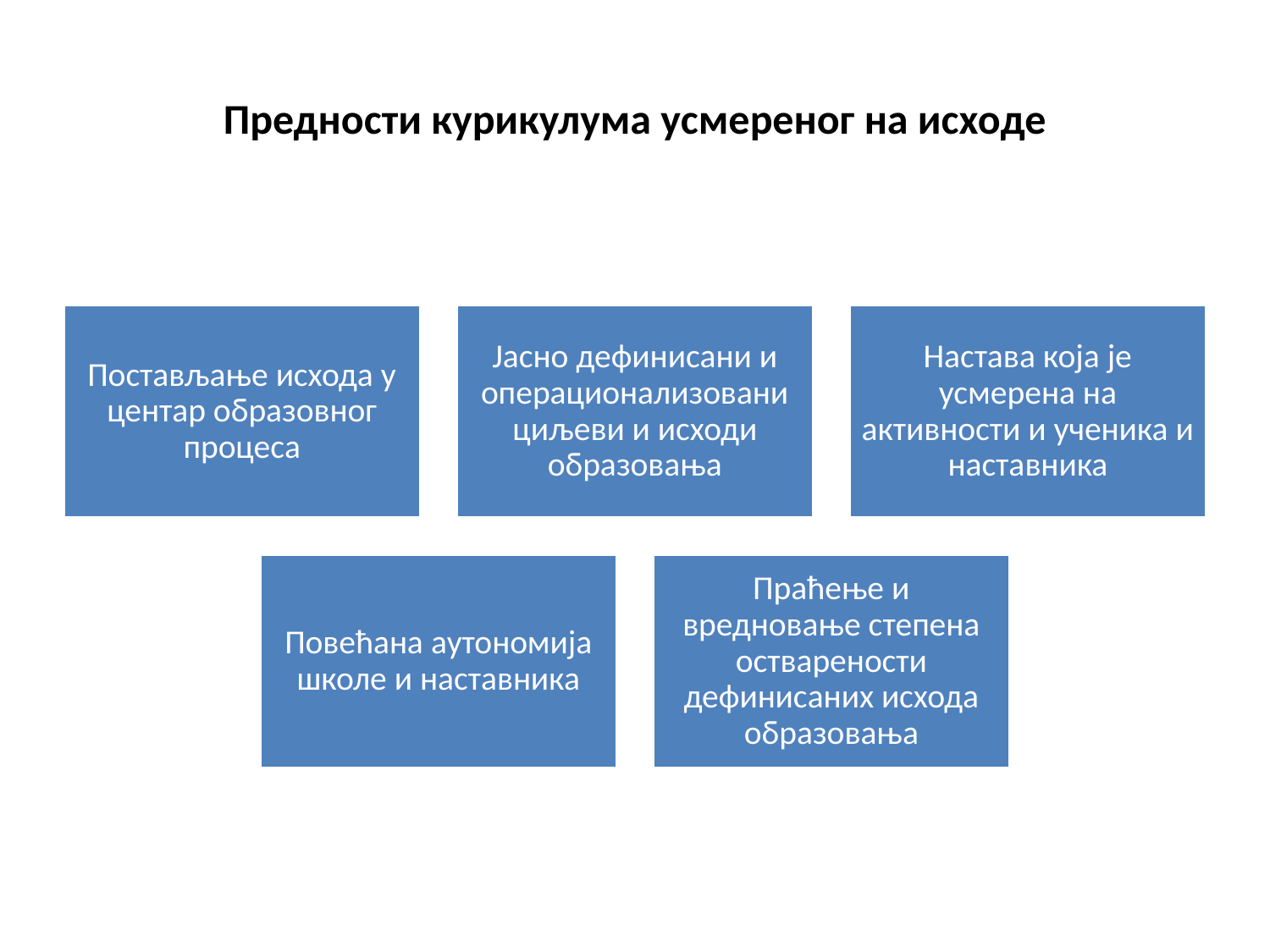

# Предности курикулума усмереног на исходе
Постављање исхода у центар образовног процеса
Јасно дефинисани и операционализовани циљеви и исходи образовања
Настава која је усмерена на активности и ученика и наставника
Повећана аутономија школе и наставника
Праћење и вредновање степена остварености дефинисаних исхода образовања